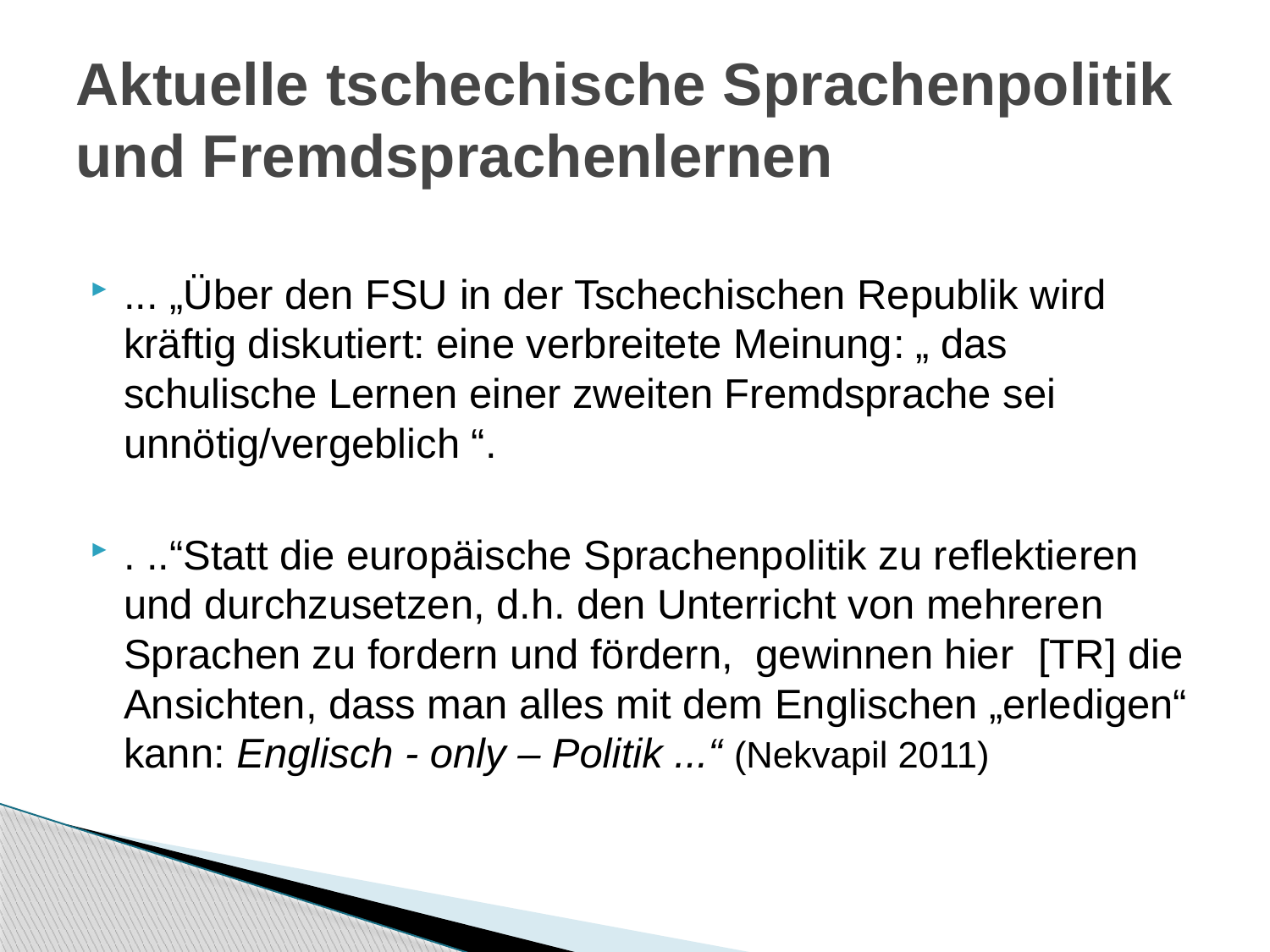

# Aktuelle tschechische Sprachenpolitik und Fremdsprachenlernen

... „Über den FSU in der Tschechischen Republik wird kräftig diskutiert: eine verbreitete Meinung: „ das schulische Lernen einer zweiten Fremdsprache sei unnötig/vergeblich “.

. ..“Statt die europäische Sprachenpolitik zu reflektieren und durchzusetzen, d.h. den Unterricht von mehreren Sprachen zu fordern und fördern,  gewinnen hier  [TR] die Ansichten, dass man alles mit dem Englischen „erledigen“ kann: Englisch - only – Politik ...“ (Nekvapil 2011)